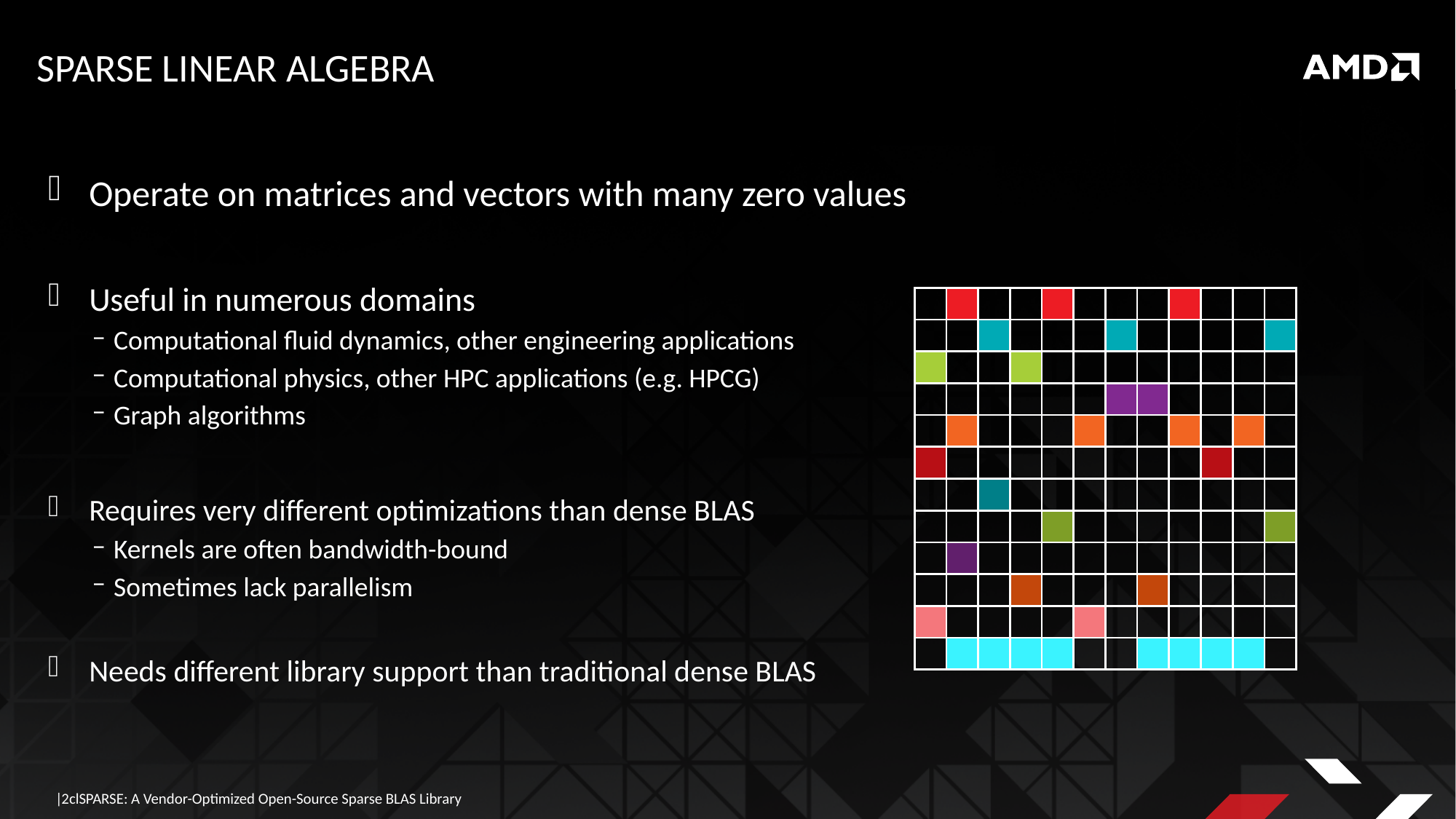

# Sparse Linear Algebra

Operate on matrices and vectors with many zero values

Useful in numerous domains
Computational fluid dynamics, other engineering applications
Computational physics, other HPC applications (e.g. HPCG)
Graph algorithms

Requires very different optimizations than dense BLAS
Kernels are often bandwidth-bound
Sometimes lack parallelism

Needs different library support than traditional dense BLAS
|  |  |  |  |  |  |  |  |  |  |  |  |
| --- | --- | --- | --- | --- | --- | --- | --- | --- | --- | --- | --- |
|  |  |  |  |  |  |  |  |  |  |  |  |
|  |  |  |  |  |  |  |  |  |  |  |  |
|  |  |  |  |  |  |  |  |  |  |  |  |
|  |  |  |  |  |  |  |  |  |  |  |  |
|  |  |  |  |  |  |  |  |  |  |  |  |
|  |  |  |  |  |  |  |  |  |  |  |  |
|  |  |  |  |  |  |  |  |  |  |  |  |
|  |  |  |  |  |  |  |  |  |  |  |  |
|  |  |  |  |  |  |  |  |  |  |  |  |
|  |  |  |  |  |  |  |  |  |  |  |  |
|  |  |  |  |  |  |  |  |  |  |  |  |